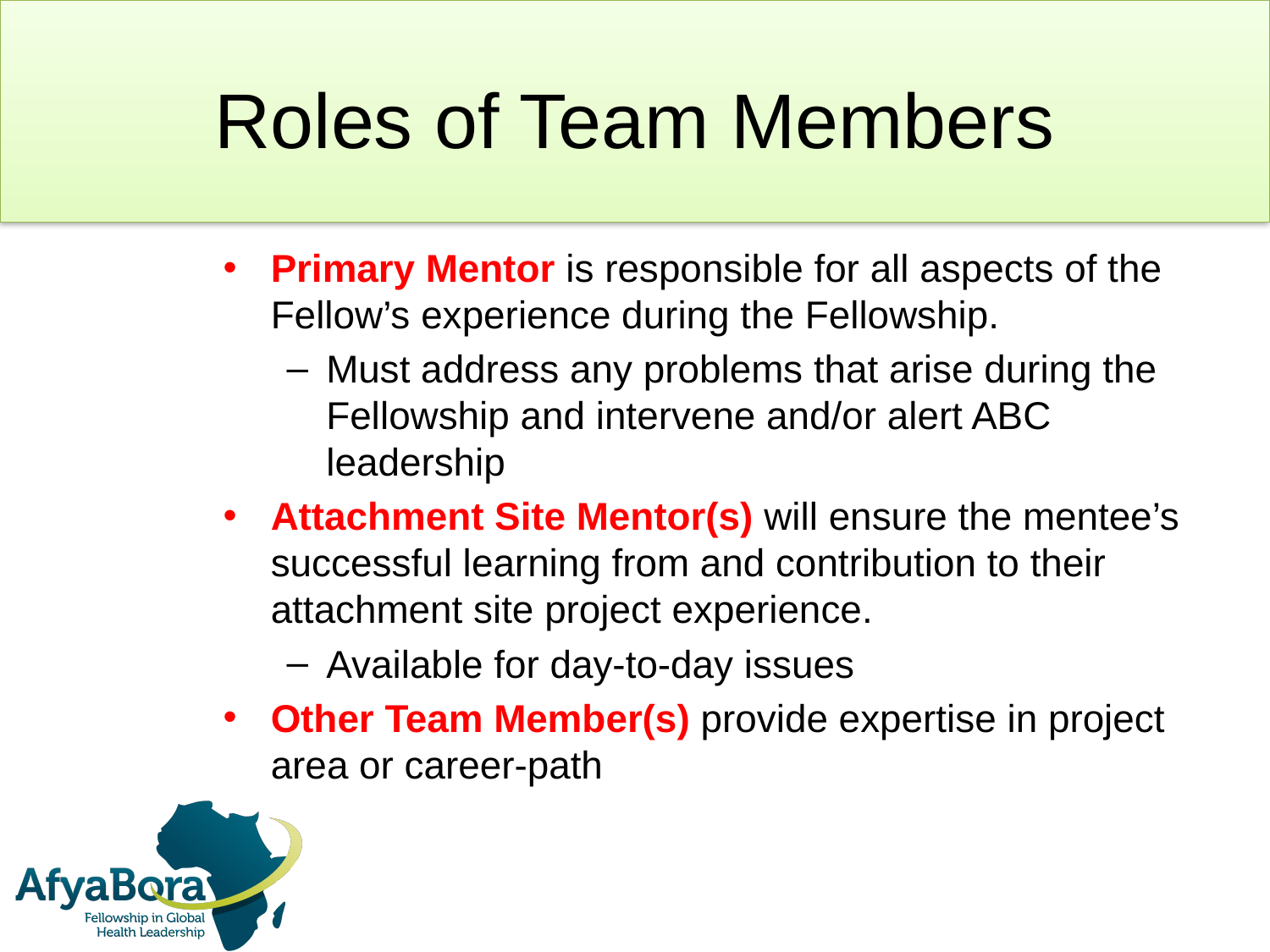

# Roles of Team Members
Primary Mentor is responsible for all aspects of the Fellow’s experience during the Fellowship.
Must address any problems that arise during the Fellowship and intervene and/or alert ABC leadership
Attachment Site Mentor(s) will ensure the mentee’s successful learning from and contribution to their attachment site project experience.
Available for day-to-day issues
Other Team Member(s) provide expertise in project area or career-path